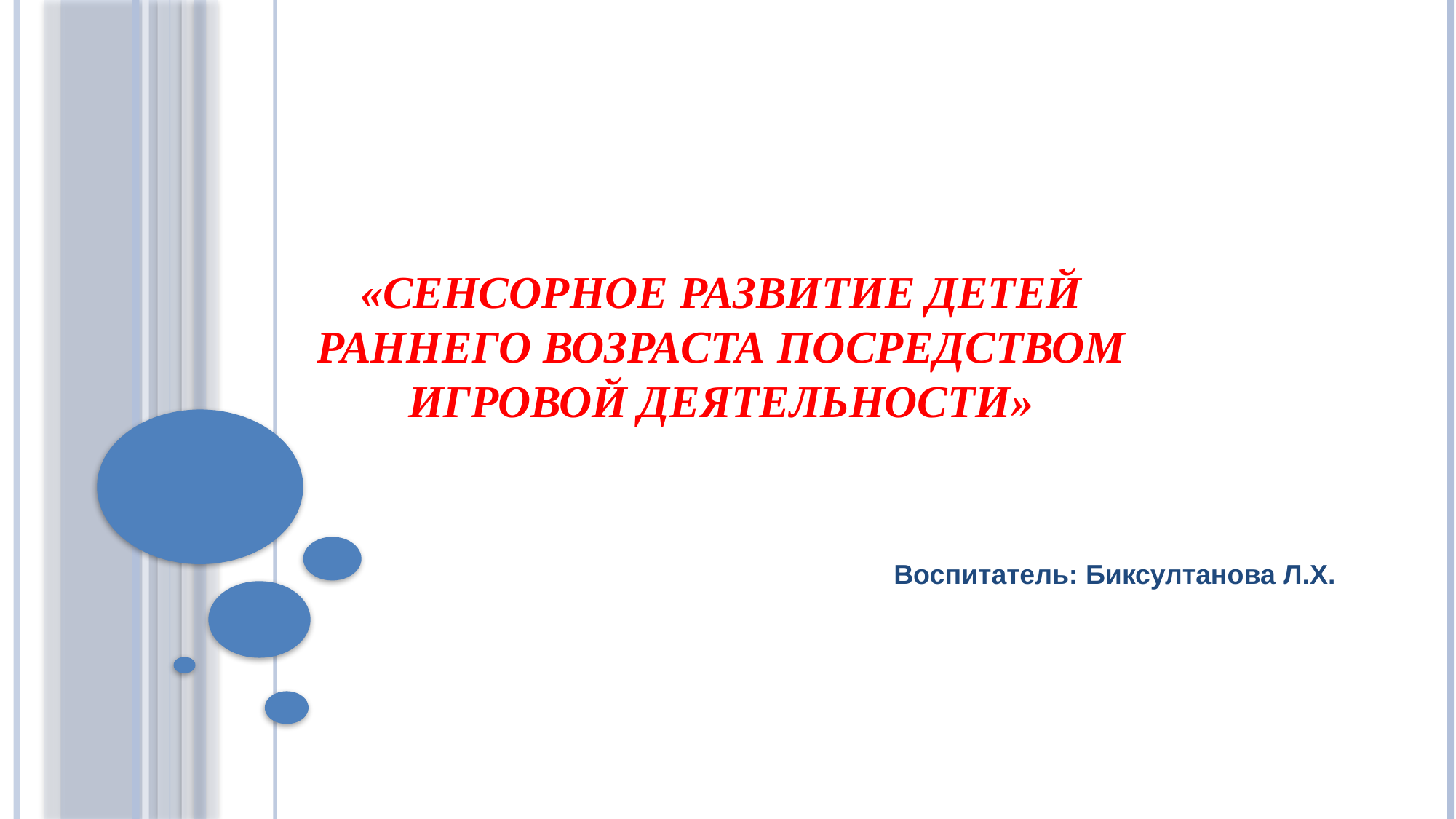

# «Сенсорное развитие детей раннего возраста посредством игровой деятельности»
Воспитатель: Биксултанова Л.Х.